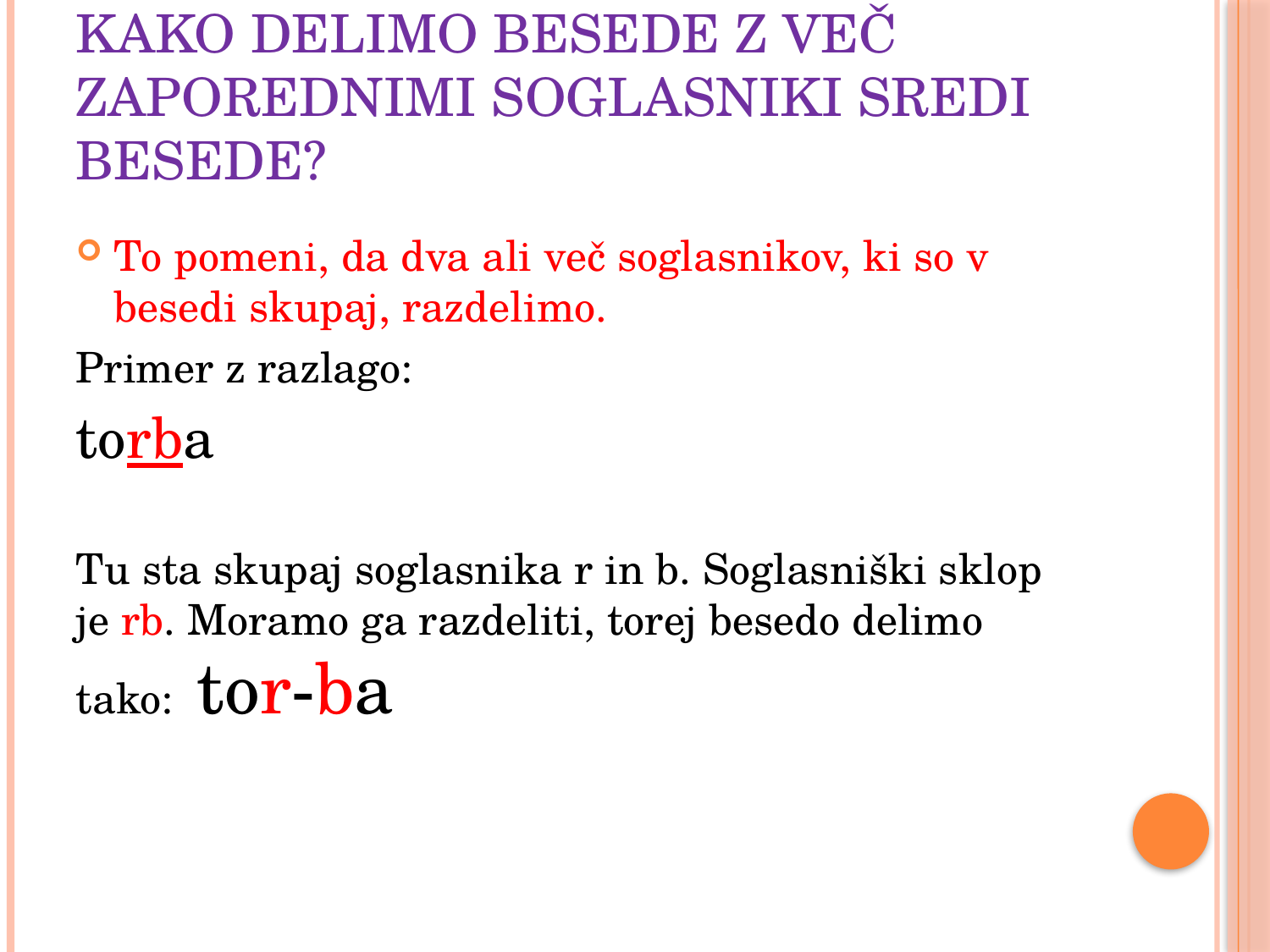

# Kako delimo besede z več zaporednimi soglasniki sredi besede?
To pomeni, da dva ali več soglasnikov, ki so v besedi skupaj, razdelimo.
Primer z razlago:
torba

Tu sta skupaj soglasnika r in b. Soglasniški sklop je rb. Moramo ga razdeliti, torej besedo delimo tako:  tor-ba